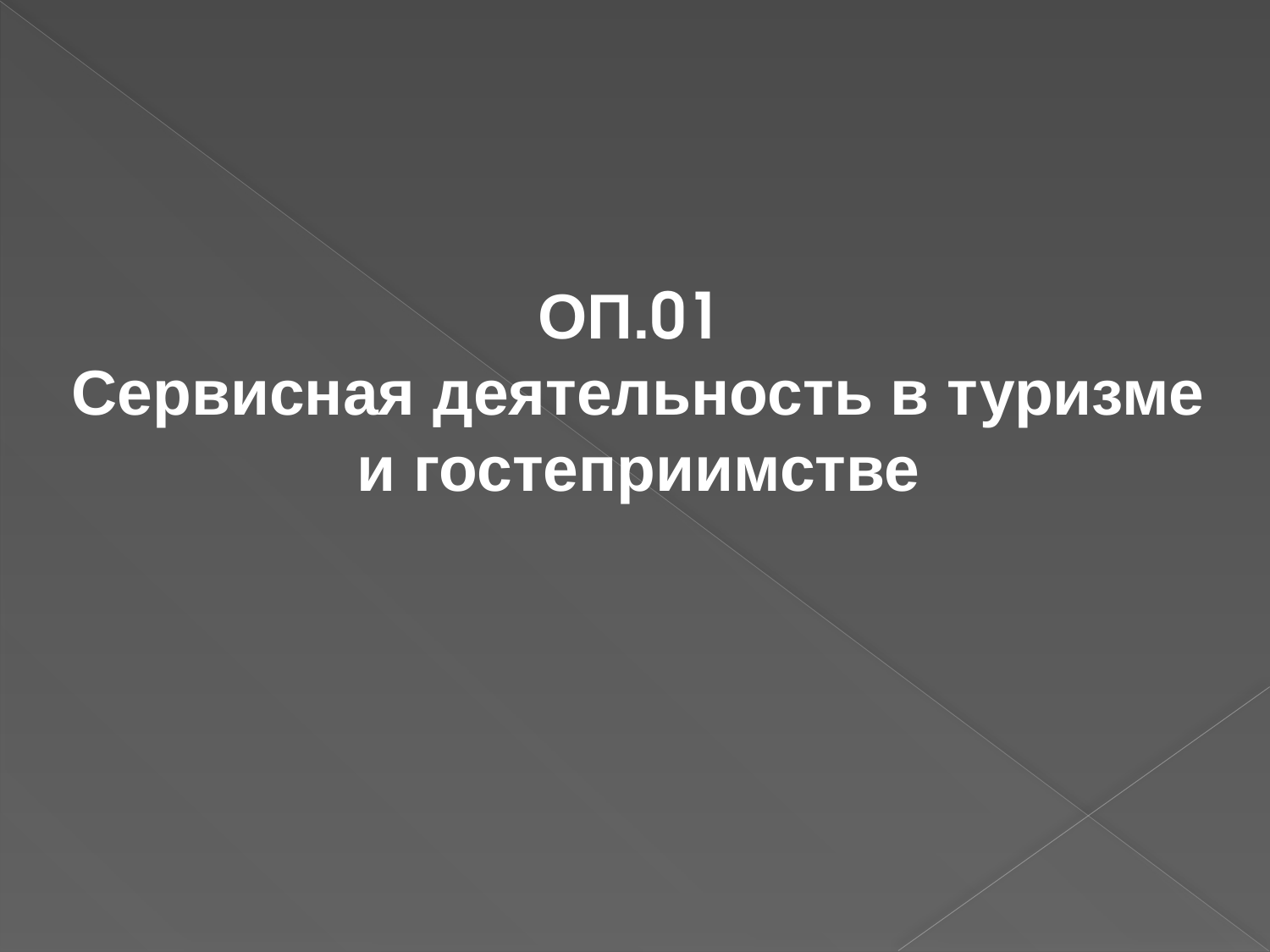

ОП.01
Сервисная деятельность в туризме и гостеприимстве